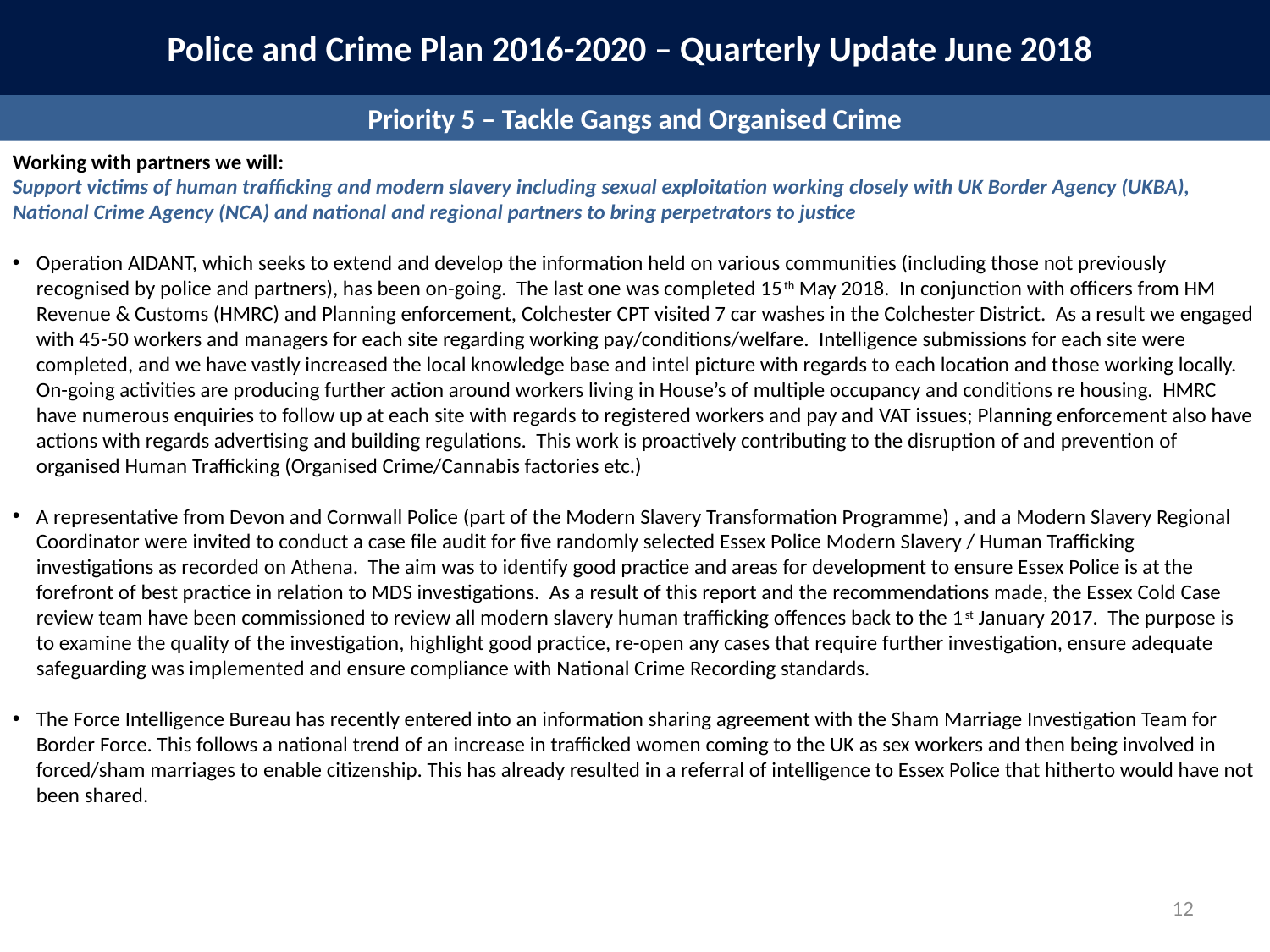

Police and Crime Plan 2016-2020 – Quarterly Update June 2018
Priority 5 – Tackle Gangs and Organised Crime
Working with partners we will:
Support victims of human trafficking and modern slavery including sexual exploitation working closely with UK Border Agency (UKBA), National Crime Agency (NCA) and national and regional partners to bring perpetrators to justice

Operation AIDANT, which seeks to extend and develop the information held on various communities (including those not previously recognised by police and partners), has been on-going.  The last one was completed 15th May 2018.  In conjunction with officers from HM Revenue & Customs (HMRC) and Planning enforcement, Colchester CPT visited 7 car washes in the Colchester District.  As a result we engaged with 45-50 workers and managers for each site regarding working pay/conditions/welfare.  Intelligence submissions for each site were completed, and we have vastly increased the local knowledge base and intel picture with regards to each location and those working locally. On-going activities are producing further action around workers living in House’s of multiple occupancy and conditions re housing.  HMRC have numerous enquiries to follow up at each site with regards to registered workers and pay and VAT issues; Planning enforcement also have actions with regards advertising and building regulations.  This work is proactively contributing to the disruption of and prevention of organised Human Trafficking (Organised Crime/Cannabis factories etc.)

A representative from Devon and Cornwall Police (part of the Modern Slavery Transformation Programme) , and a Modern Slavery Regional Coordinator were invited to conduct a case file audit for five randomly selected Essex Police Modern Slavery / Human Trafficking investigations as recorded on Athena.  The aim was to identify good practice and areas for development to ensure Essex Police is at the forefront of best practice in relation to MDS investigations.  As a result of this report and the recommendations made, the Essex Cold Case review team have been commissioned to review all modern slavery human trafficking offences back to the 1st January 2017.  The purpose is to examine the quality of the investigation, highlight good practice, re-open any cases that require further investigation, ensure adequate safeguarding was implemented and ensure compliance with National Crime Recording standards.

The Force Intelligence Bureau has recently entered into an information sharing agreement with the Sham Marriage Investigation Team for Border Force. This follows a national trend of an increase in trafficked women coming to the UK as sex workers and then being involved in forced/sham marriages to enable citizenship. This has already resulted in a referral of intelligence to Essex Police that hitherto would have not been shared.
12